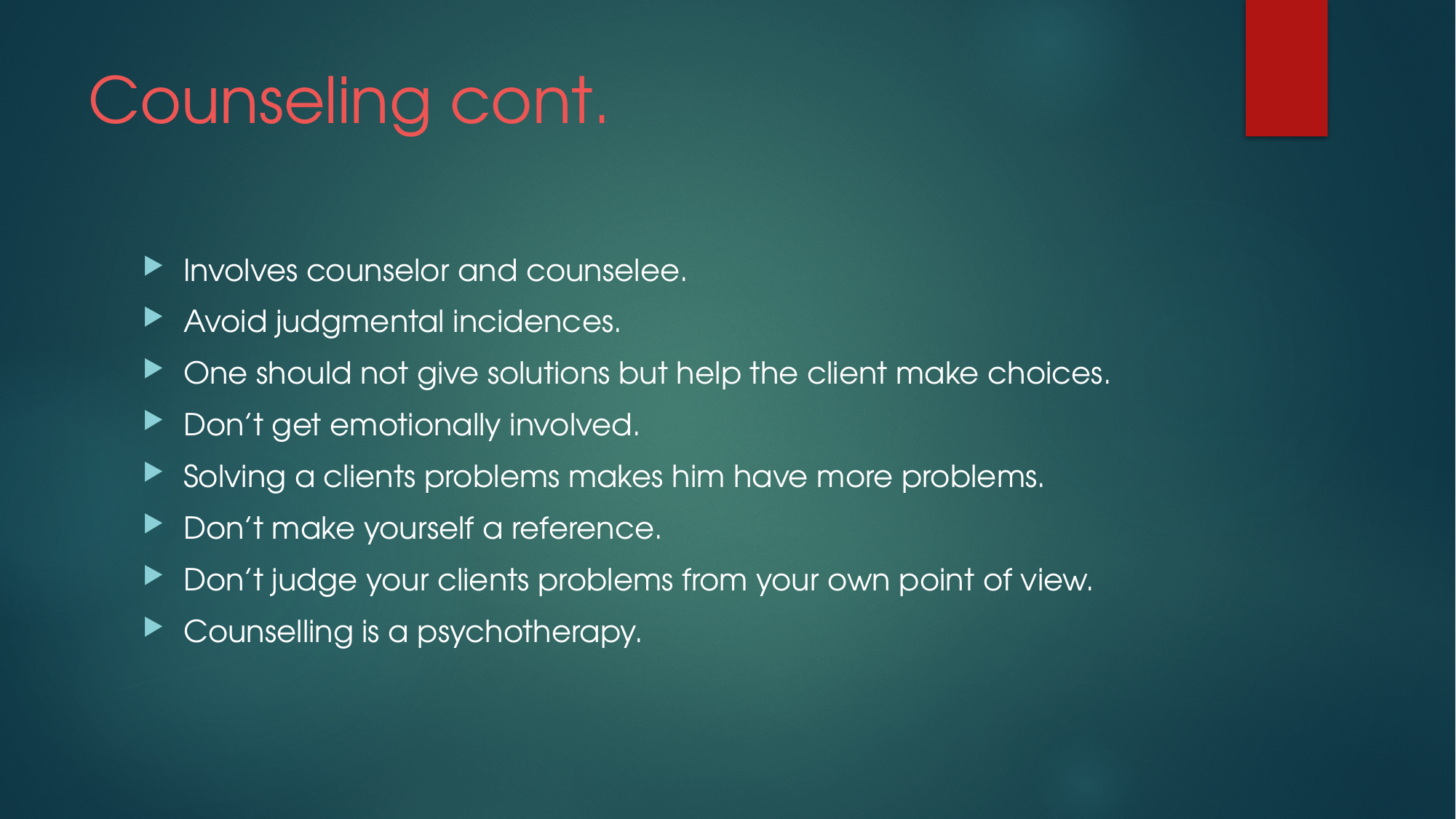

# Counseling cont.
Involves counselor and counselee.
Avoid judgmental incidences.
One should not give solutions but help the client make choices.
Don’t get emotionally involved.
Solving a clients problems makes him have more problems.
Don’t make yourself a reference.
Don’t judge your clients problems from your own point of view.
Counselling is a psychotherapy.